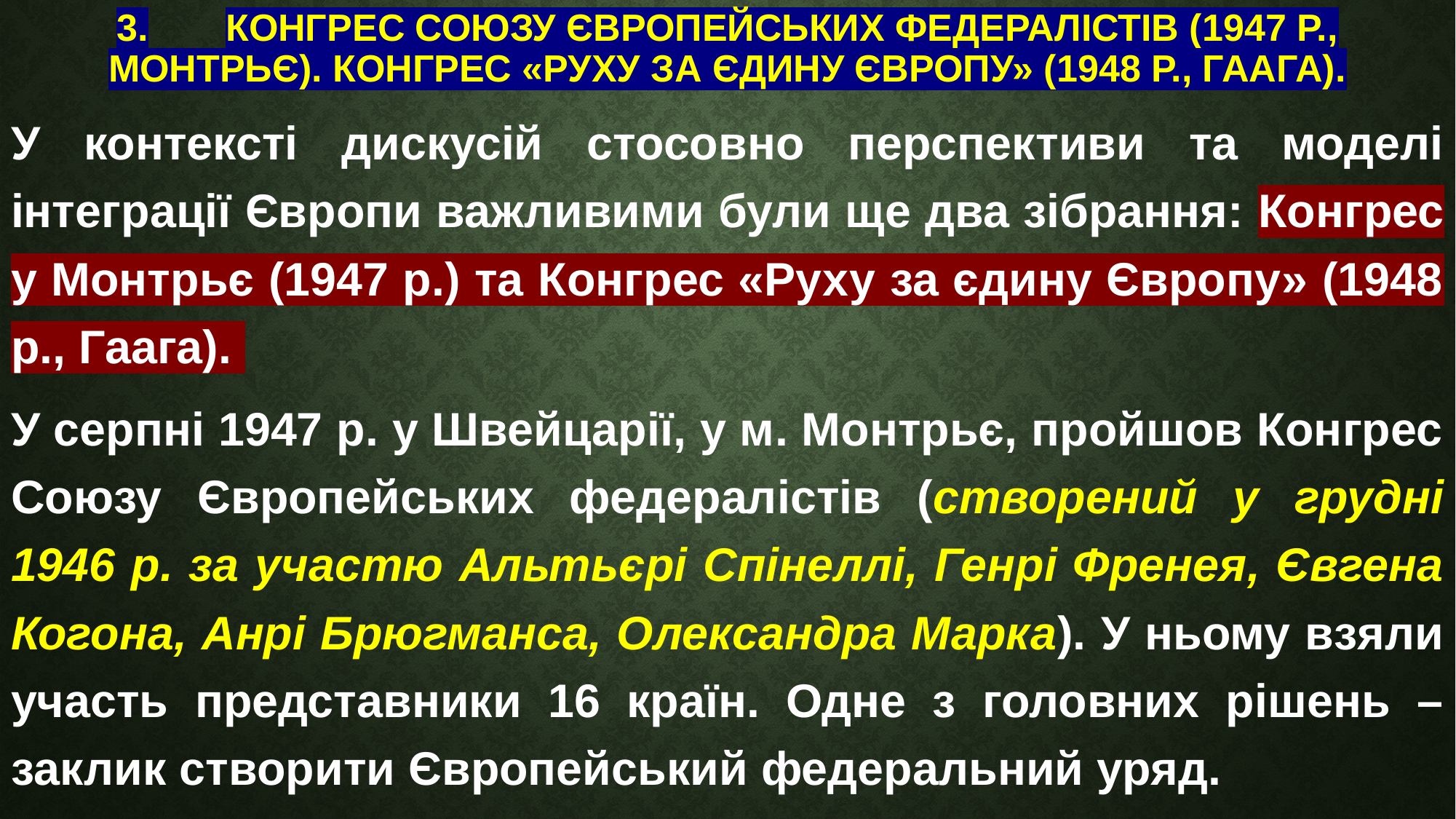

# 3.	Конгрес Союзу Європейських федералістів (1947 р., Монтрьє). Конгрес «Руху за єдину Європу» (1948 р., Гаага).
У контексті дискусій стосовно перспективи та моделі інтеграції Європи важливими були ще два зібрання: Конгрес у Монтрьє (1947 р.) та Конгрес «Руху за єдину Європу» (1948 р., Гаага).
У серпні 1947 р. у Швейцарії, у м. Монтрьє, пройшов Конгрес Союзу Європейських федералістів (створений у грудні 1946 р. за участю Альтьєрі Спінеллі, Генрі Френея, Євгена Когона, Анрі Брюгманса, Олександра Марка). У ньому взяли участь представники 16 країн. Одне з головних рішень – заклик створити Європейський федеральний уряд.